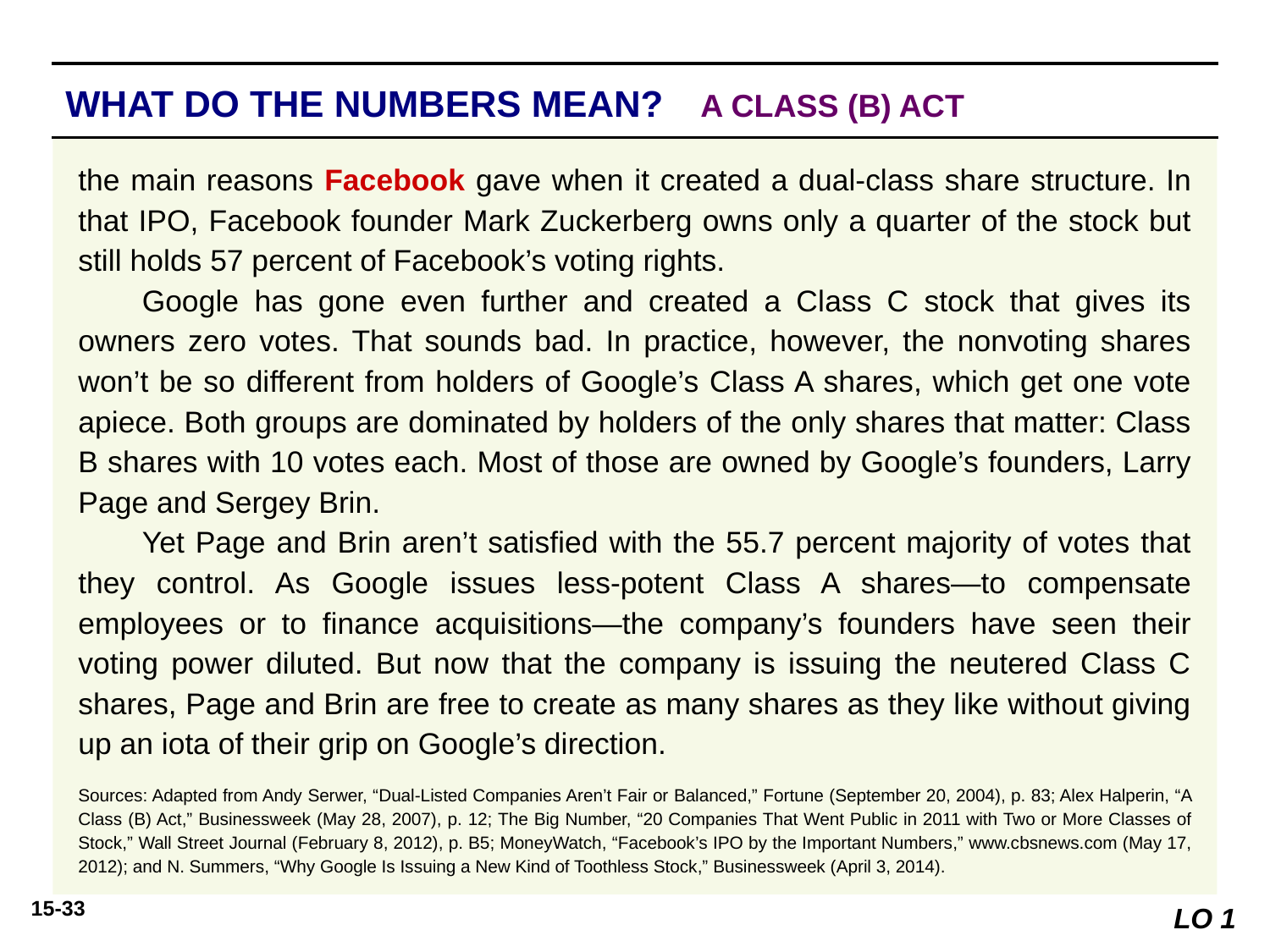

WHAT DO THE NUMBERS MEAN?  	A CLASS (B) ACT
WHAT’S YOUR PRINCIPLE
the main reasons Facebook gave when it created a dual-class share structure. In that IPO, Facebook founder Mark Zuckerberg owns only a quarter of the stock but still holds 57 percent of Facebook’s voting rights.
Google has gone even further and created a Class C stock that gives its owners zero votes. That sounds bad. In practice, however, the nonvoting shares won’t be so different from holders of Google’s Class A shares, which get one vote apiece. Both groups are dominated by holders of the only shares that matter: Class B shares with 10 votes each. Most of those are owned by Google’s founders, Larry Page and Sergey Brin.
Yet Page and Brin aren’t satisﬁed with the 55.7 percent majority of votes that they control. As Google issues less-potent Class A shares—to compensate employees or to ﬁnance acquisitions—the company’s founders have seen their voting power diluted. But now that the company is issuing the neutered Class C shares, Page and Brin are free to create as many shares as they like without giving up an iota of their grip on Google’s direction.
Sources: Adapted from Andy Serwer, “Dual-Listed Companies Aren’t Fair or Balanced,” Fortune (September 20, 2004), p. 83; Alex Halperin, “A Class (B) Act,” Businessweek (May 28, 2007), p. 12; The Big Number, “20 Companies That Went Public in 2011 with Two or More Classes of Stock,” Wall Street Journal (February 8, 2012), p. B5; MoneyWatch, “Facebook’s IPO by the Important Numbers,” www.cbsnews.com (May 17, 2012); and N. Summers, “Why Google Is Issuing a New Kind of Toothless Stock,” Businessweek (April 3, 2014).

LO 1